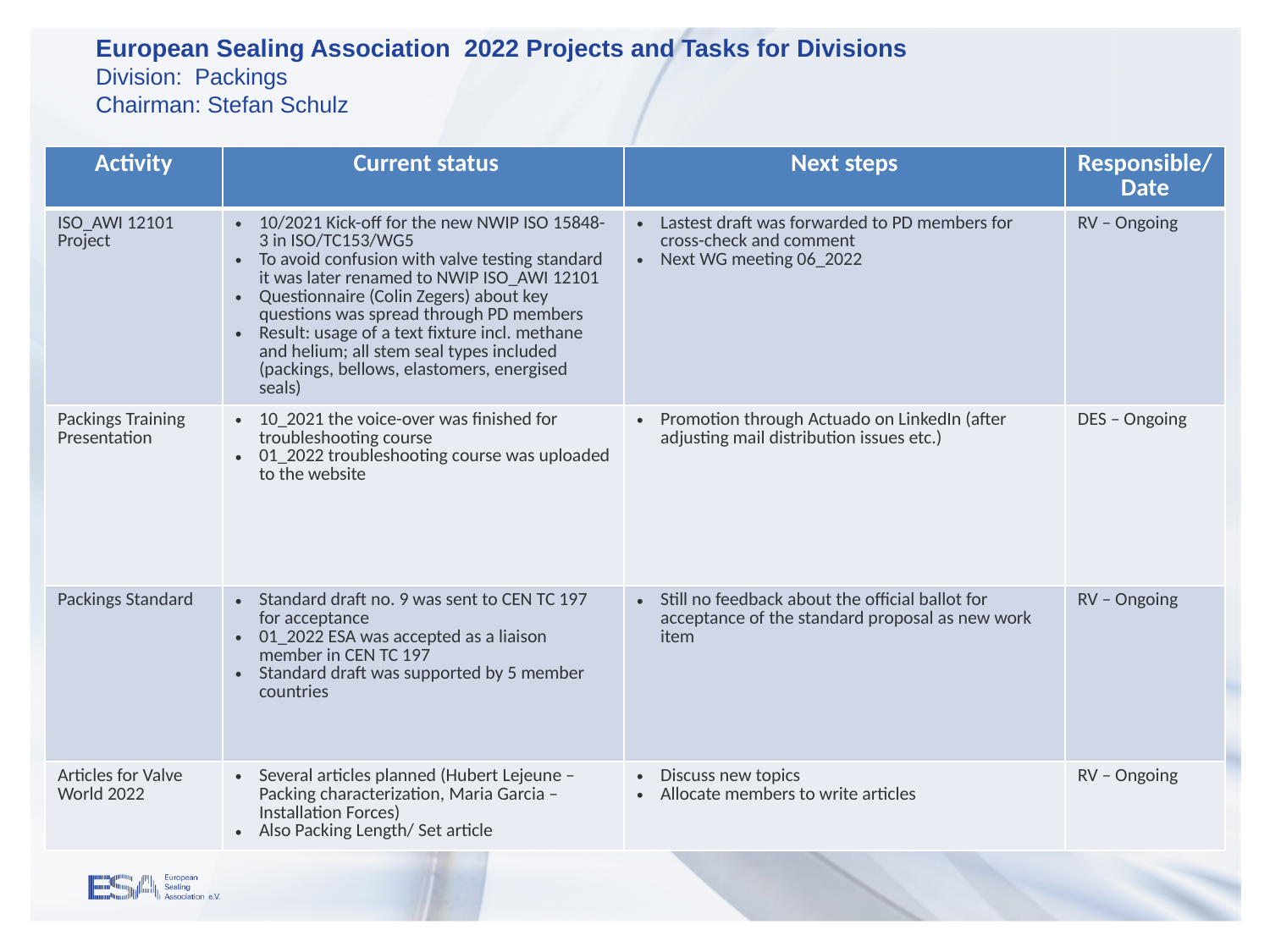

European Sealing Association  2022 Projects and Tasks for Divisions
Division:  Packings
Chairman: Stefan Schulz
| Activity | Current status | Next steps | Responsible/ Date |
| --- | --- | --- | --- |
| ISO\_AWI 12101 Project | 10/2021 Kick-off for the new NWIP ISO 15848-3 in ISO/TC153/WG5 To avoid confusion with valve testing standard it was later renamed to NWIP ISO\_AWI 12101 Questionnaire (Colin Zegers) about key questions was spread through PD members Result: usage of a text fixture incl. methane and helium; all stem seal types included (packings, bellows, elastomers, energised seals) | Lastest draft was forwarded to PD members for cross-check and comment Next WG meeting 06\_2022 | RV – Ongoing |
| Packings Training Presentation | 10\_2021 the voice-over was finished for troubleshooting course 01\_2022 troubleshooting course was uploaded to the website | Promotion through Actuado on LinkedIn (after adjusting mail distribution issues etc.) | DES – Ongoing |
| Packings Standard | Standard draft no. 9 was sent to CEN TC 197 for acceptance 01\_2022 ESA was accepted as a liaison member in CEN TC 197 Standard draft was supported by 5 member countries | Still no feedback about the official ballot for acceptance of the standard proposal as new work item | RV – Ongoing |
| Articles for Valve World 2022 | Several articles planned (Hubert Lejeune – Packing characterization, Maria Garcia – Installation Forces) Also Packing Length/ Set article | Discuss new topics Allocate members to write articles | RV – Ongoing |